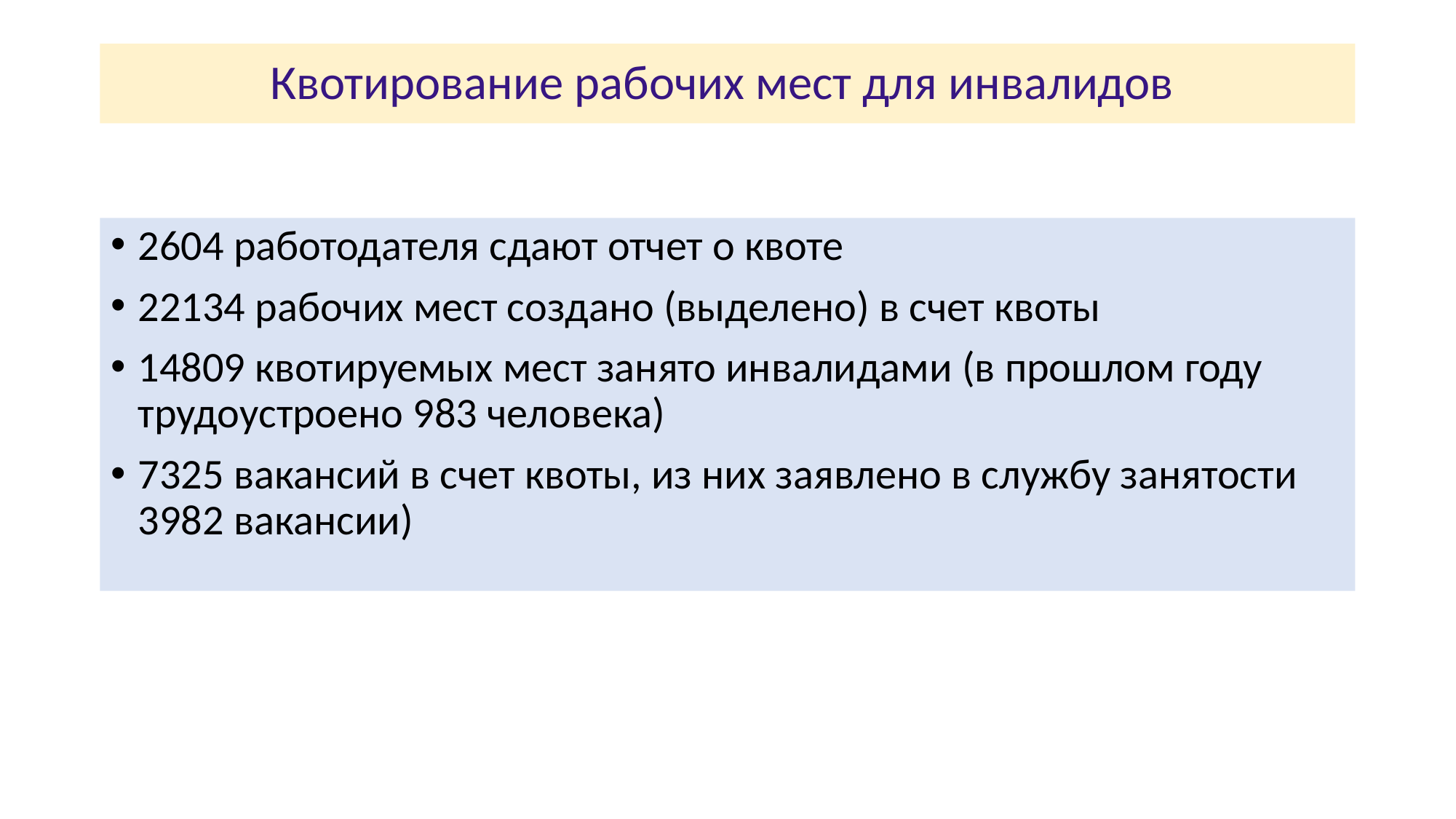

# Квотирование рабочих мест для инвалидов
2604 работодателя сдают отчет о квоте
22134 рабочих мест создано (выделено) в счет квоты
14809 квотируемых мест занято инвалидами (в прошлом году трудоустроено 983 человека)
7325 вакансий в счет квоты, из них заявлено в службу занятости 3982 вакансии)